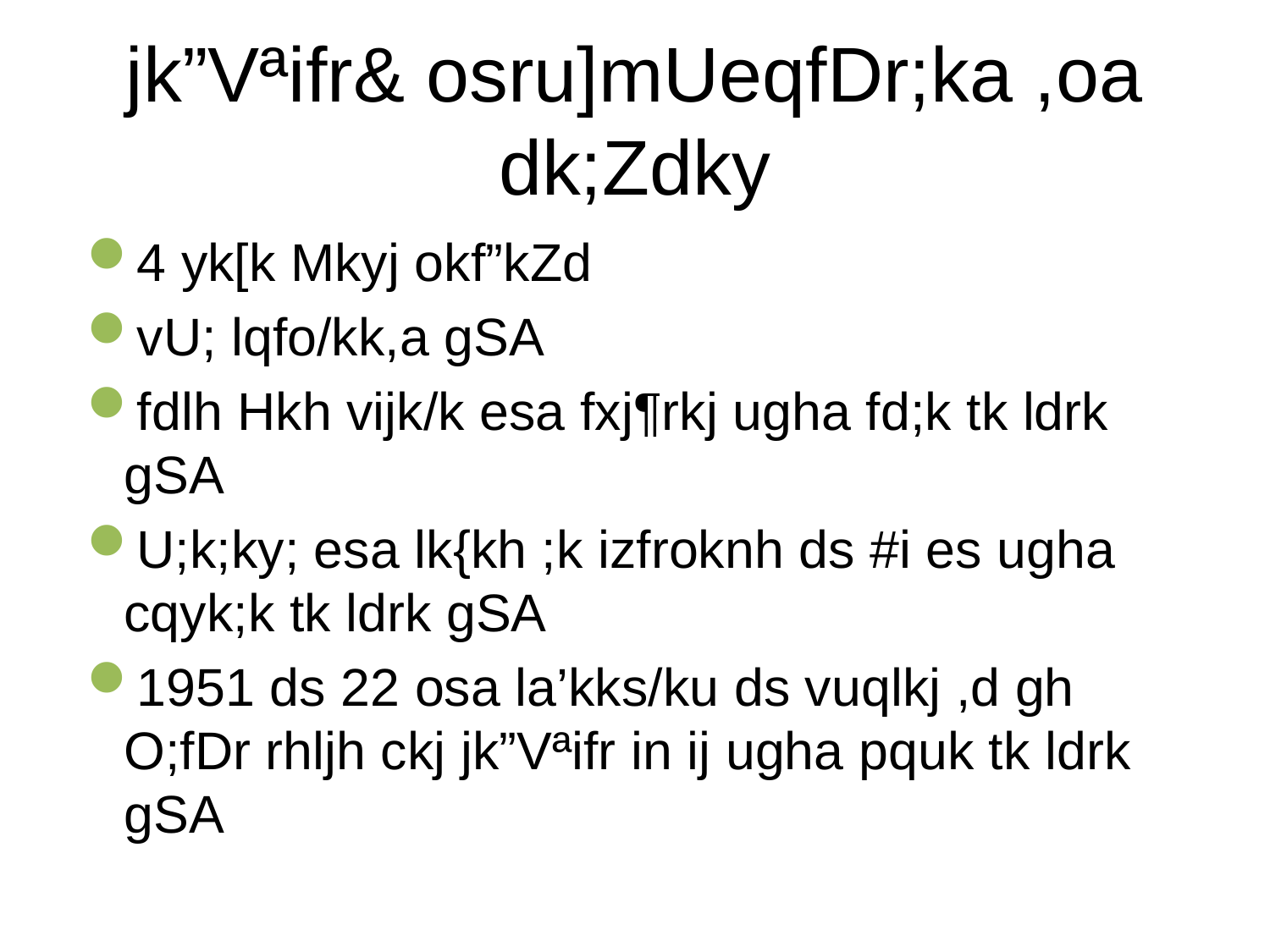

# jk”Vªifr& osru]mUeqfDr;ka ,oa dk;Zdky
4 yk[k Mkyj okf”kZd
vU; lqfo/kk,a gSA
fdlh Hkh vijk/k esa fxj¶rkj ugha fd;k tk ldrk gSA
U;k;ky; esa lk{kh ;k izfroknh ds #i es ugha cqyk;k tk ldrk gSA
1951 ds 22 osa la’kks/ku ds vuqlkj ,d gh O;fDr rhljh ckj jk”Vªifr in ij ugha pquk tk ldrk gSA